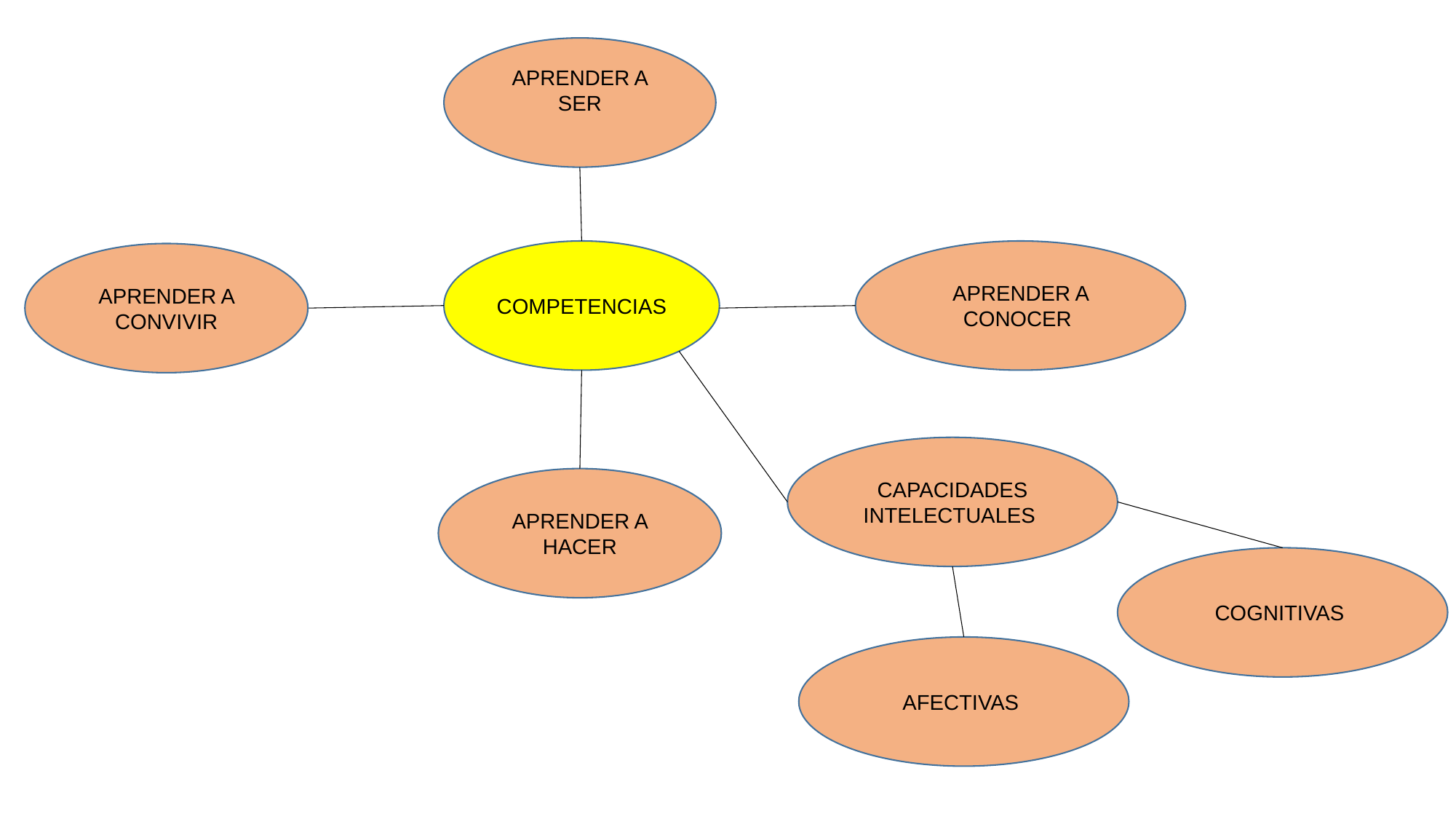

APRENDER A SER

COMPETENCIAS
APRENDER A CONOCER
APRENDER A CONVIVIR
CAPACIDADES INTELECTUALES
APRENDER A HACER
COGNITIVAS
AFECTIVAS